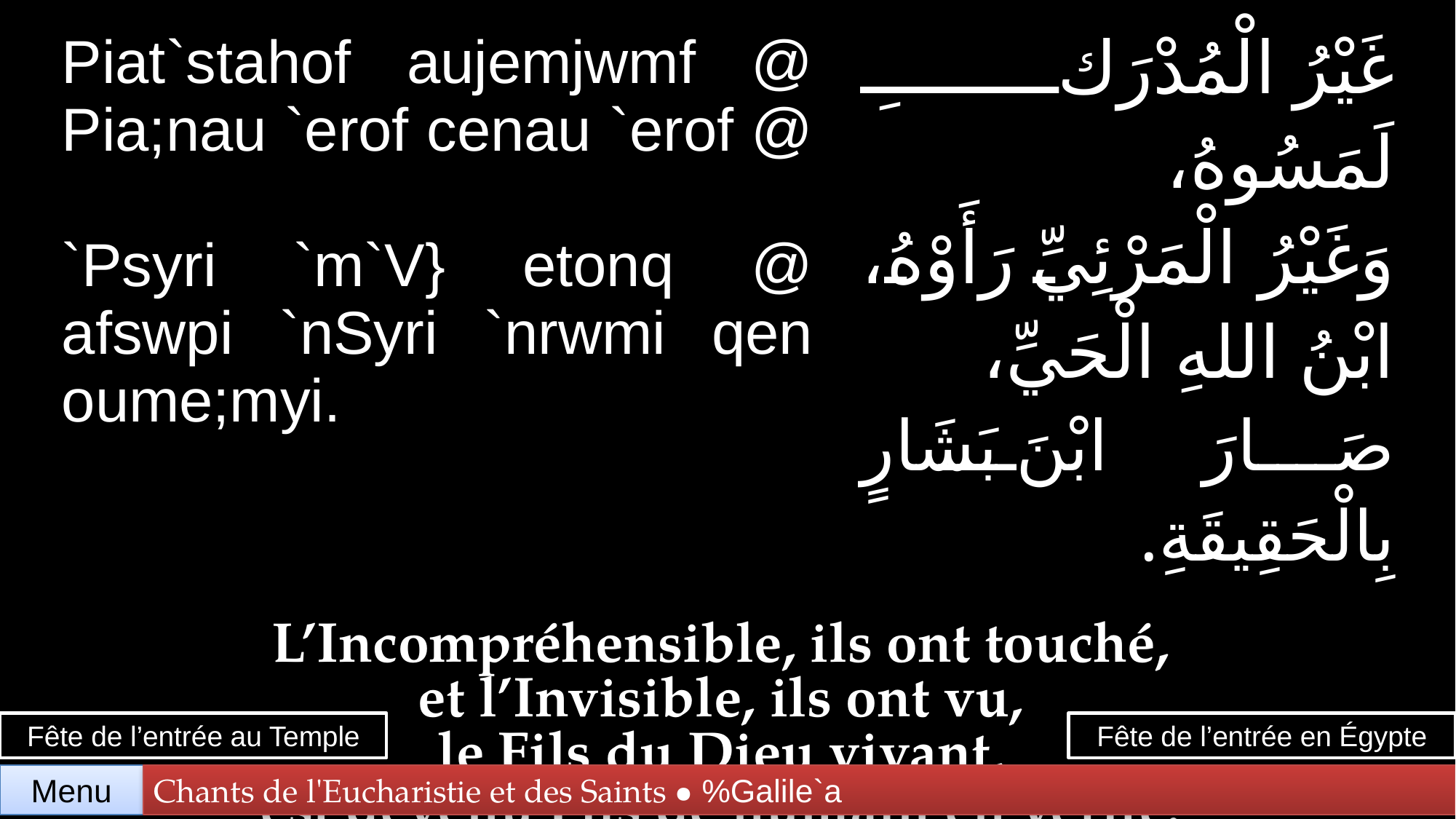

| Piat`stahof aujemjwmf @ Pia;nau `erof cenau `erof @ `Psyri `m`V} etonq @ afswpi `nSyri `nrwmi qen oume;myi. |  | غَيْرُ الْمُدْرَكِ لَمَسُوهُ، وَغَيْرُ الْمَرْئِيِّ رَأَوْهُ، ابْنُ اللهِ الْحَيِّ، صَارَ ابْنَ بَشَارٍ بِالْحَقِيقَةِ. |
| --- | --- | --- |
|  |  |  |
| L’Incompréhensible, ils ont touché, et l’Invisible, ils ont vu, le Fils du Dieu vivant, est devenu Fils de humain en vérité. |  |  |
Fête de l’entrée au Temple
Fête de l’entrée en Égypte
Chants de l'Eucharistie et des Saints • %Galile`a
Menu